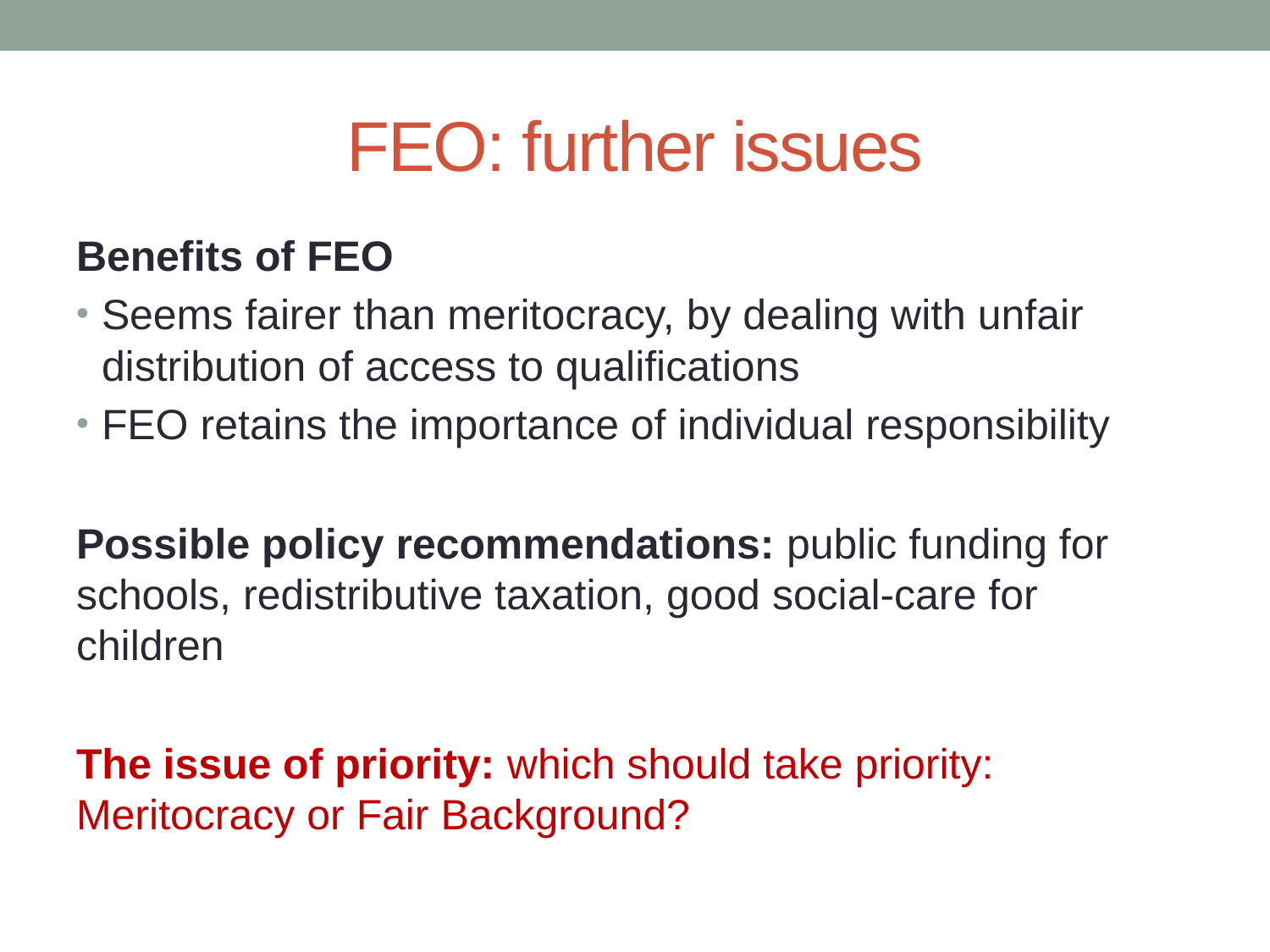

# FEO: further issues
Benefits of FEO
Seems fairer than meritocracy, by dealing with unfair distribution of access to qualifications
FEO retains the importance of individual responsibility

Possible policy recommendations: public funding for schools, redistributive taxation, good social-care for children

The issue of priority: which should take priority: Meritocracy or Fair Background?